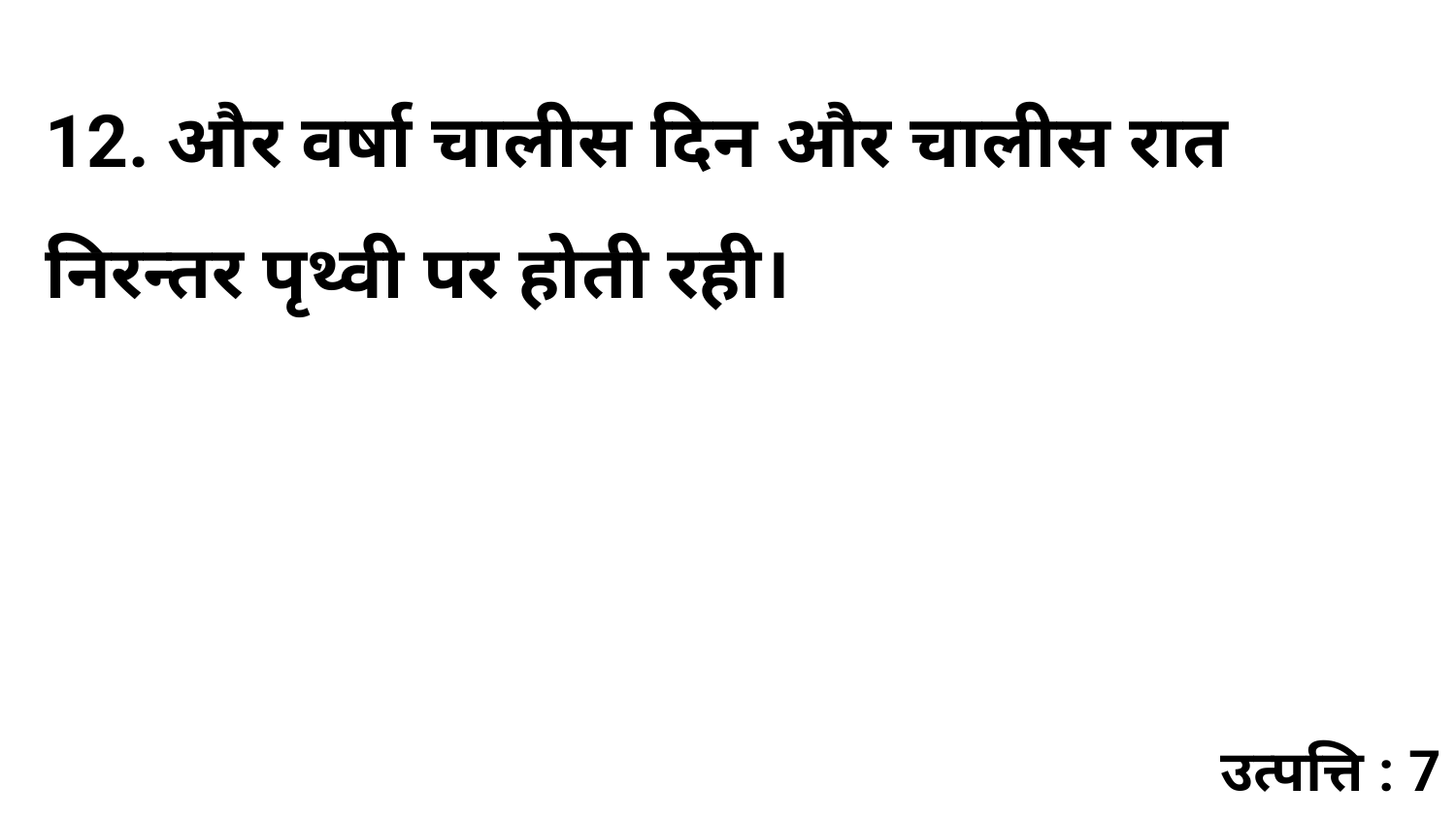

12. और वर्षा चालीस दिन और चालीस रात निरन्तर पृथ्वी पर होती रही।
उत्पत्ति : 7